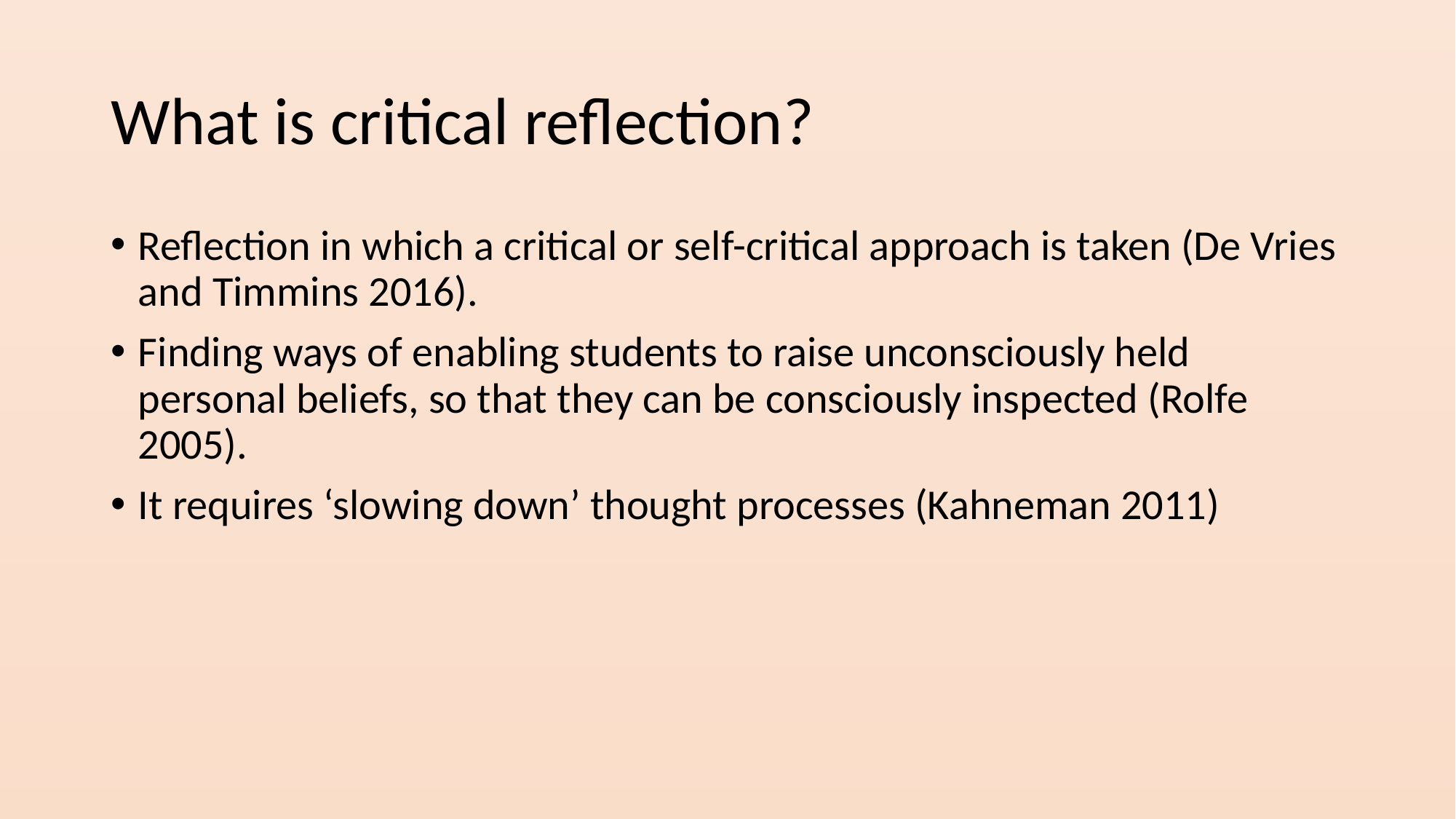

# What is critical reflection?
Reflection in which a critical or self-critical approach is taken (De Vries and Timmins 2016).
Finding ways of enabling students to raise unconsciously held personal beliefs, so that they can be consciously inspected (Rolfe 2005).
It requires ‘slowing down’ thought processes (Kahneman 2011)